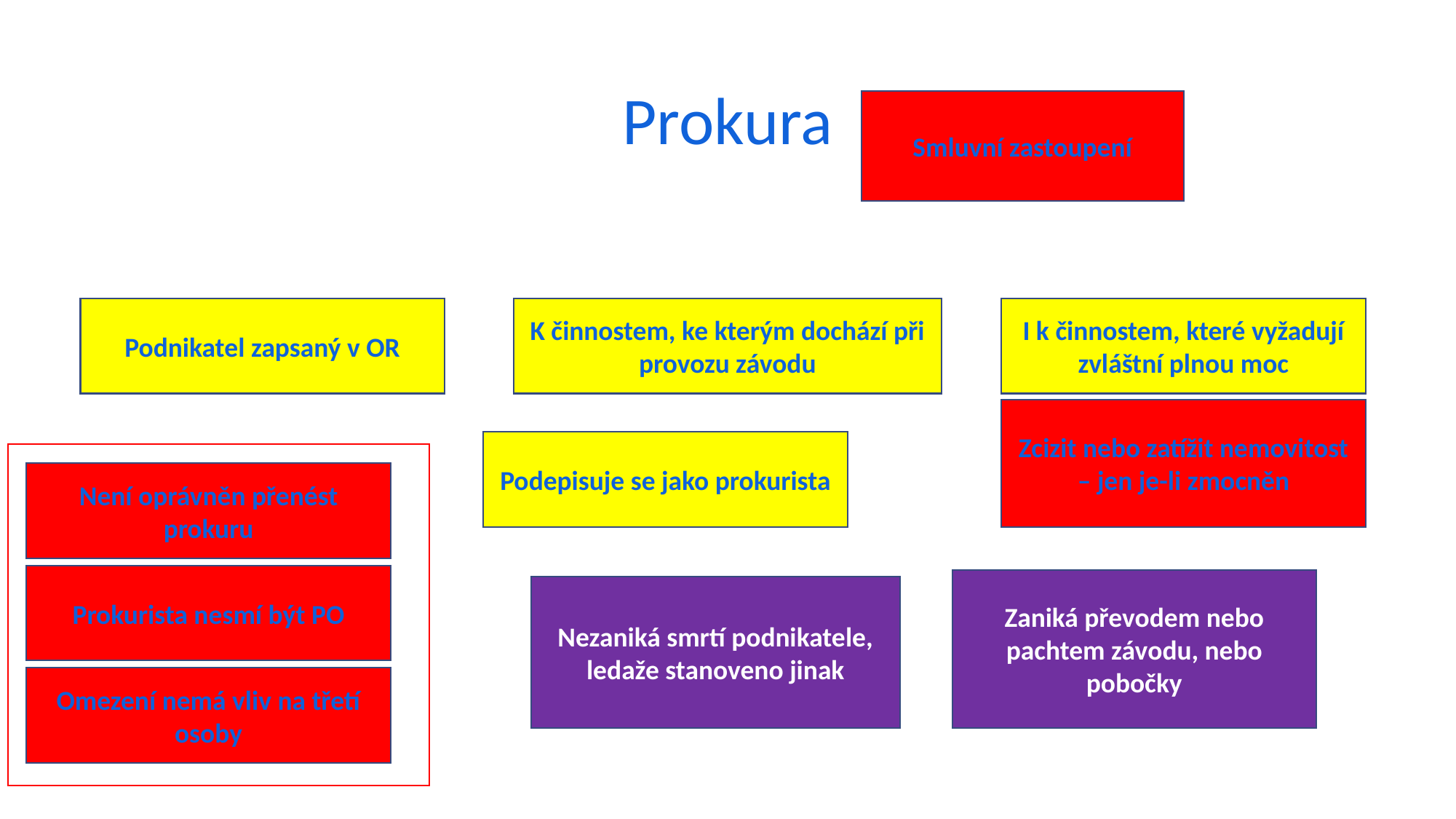

# Prokura
Smluvní zastoupení
Podnikatel zapsaný v OR
K činnostem, ke kterým dochází při provozu závodu
I k činnostem, které vyžadují zvláštní plnou moc
Zcizit nebo zatížit nemovitost – jen je-li zmocněn
Podepisuje se jako prokurista

Není oprávněn přenést prokuru
Prokurista nesmí být PO
Zaniká převodem nebo pachtem závodu, nebo pobočky
Nezaniká smrtí podnikatele, ledaže stanoveno jinak
Omezení nemá vliv na třetí osoby